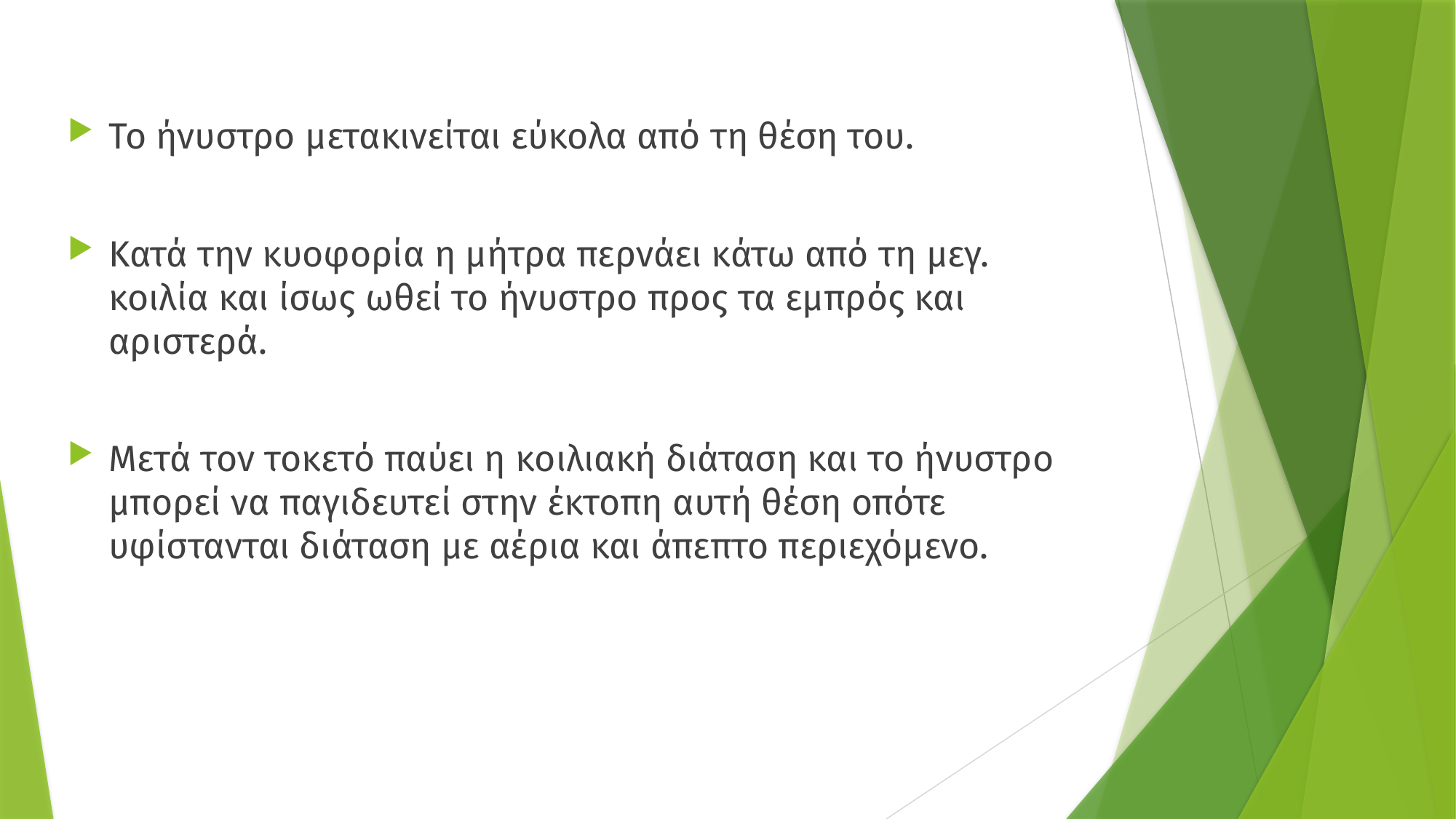

Το ήνυστρο μετακινείται εύκολα από τη θέση του.

Κατά την κυοφορία η μήτρα περνάει κάτω από τη μεγ. κοιλία και ίσως ωθεί το ήνυστρο προς τα εμπρός και αριστερά.

Μετά τον τοκετό παύει η κοιλιακή διάταση και το ήνυστρο μπορεί να παγιδευτεί στην έκτοπη αυτή θέση οπότε υφίστανται διάταση με αέρια και άπεπτο περιεχόμενο.